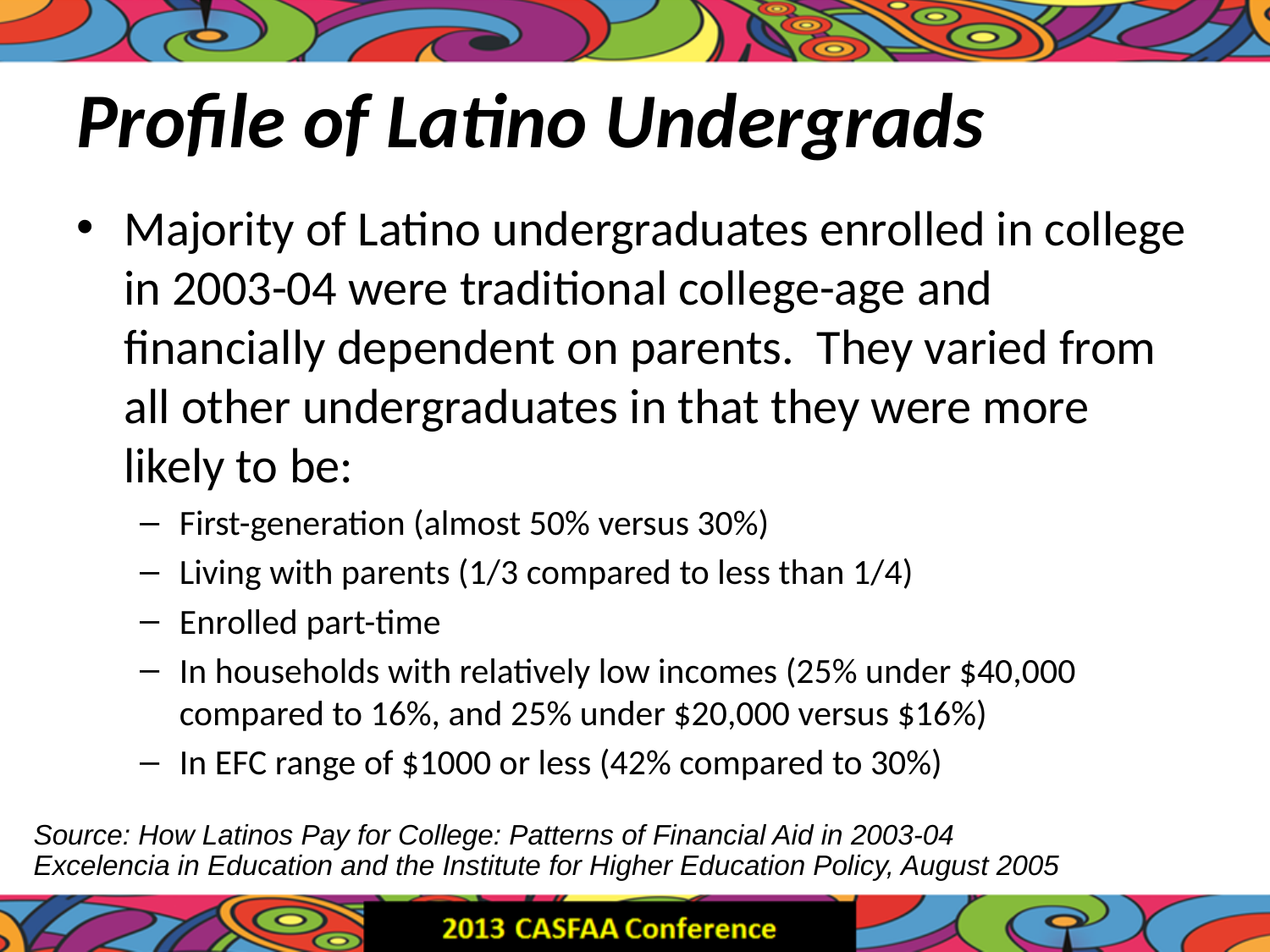

# Profile of Latino Undergrads
Majority of Latino undergraduates enrolled in college in 2003-04 were traditional college-age and financially dependent on parents.  They varied from all other undergraduates in that they were more likely to be:
First-generation (almost 50% versus 30%)
Living with parents (1/3 compared to less than 1/4)
Enrolled part-time
In households with relatively low incomes (25% under $40,000 compared to 16%, and 25% under $20,000 versus $16%)
In EFC range of $1000 or less (42% compared to 30%)

Source: How Latinos Pay for College: Patterns of Financial Aid in 2003-04
Excelencia in Education and the Institute for Higher Education Policy, August 2005